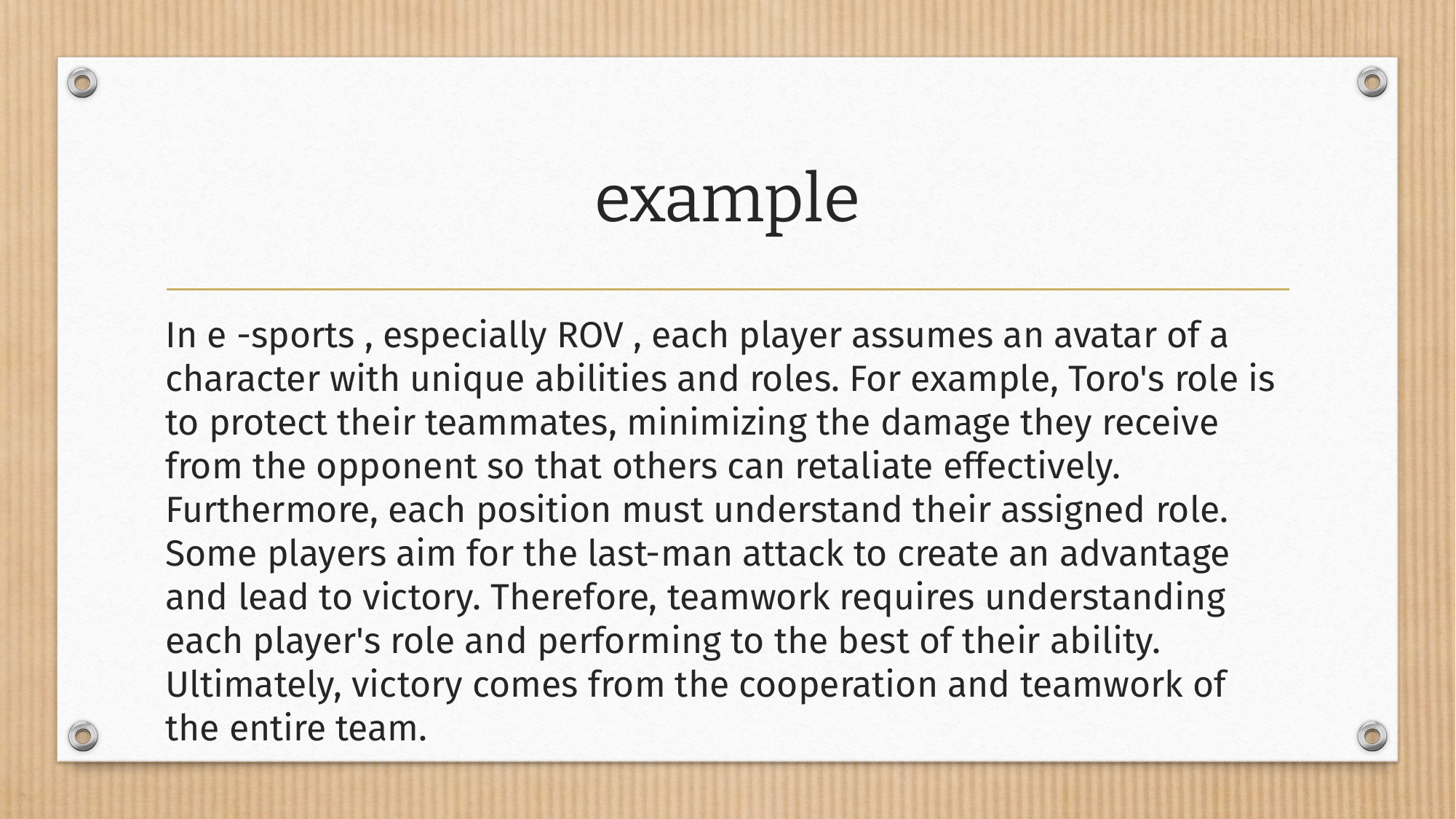

# example
In e -sports , especially ROV , each player assumes an avatar of a character with unique abilities and roles. For example, Toro's role is to protect their teammates, minimizing the damage they receive from the opponent so that others can retaliate effectively. Furthermore, each position must understand their assigned role. Some players aim for the last-man attack to create an advantage and lead to victory. Therefore, teamwork requires understanding each player's role and performing to the best of their ability. Ultimately, victory comes from the cooperation and teamwork of the entire team.